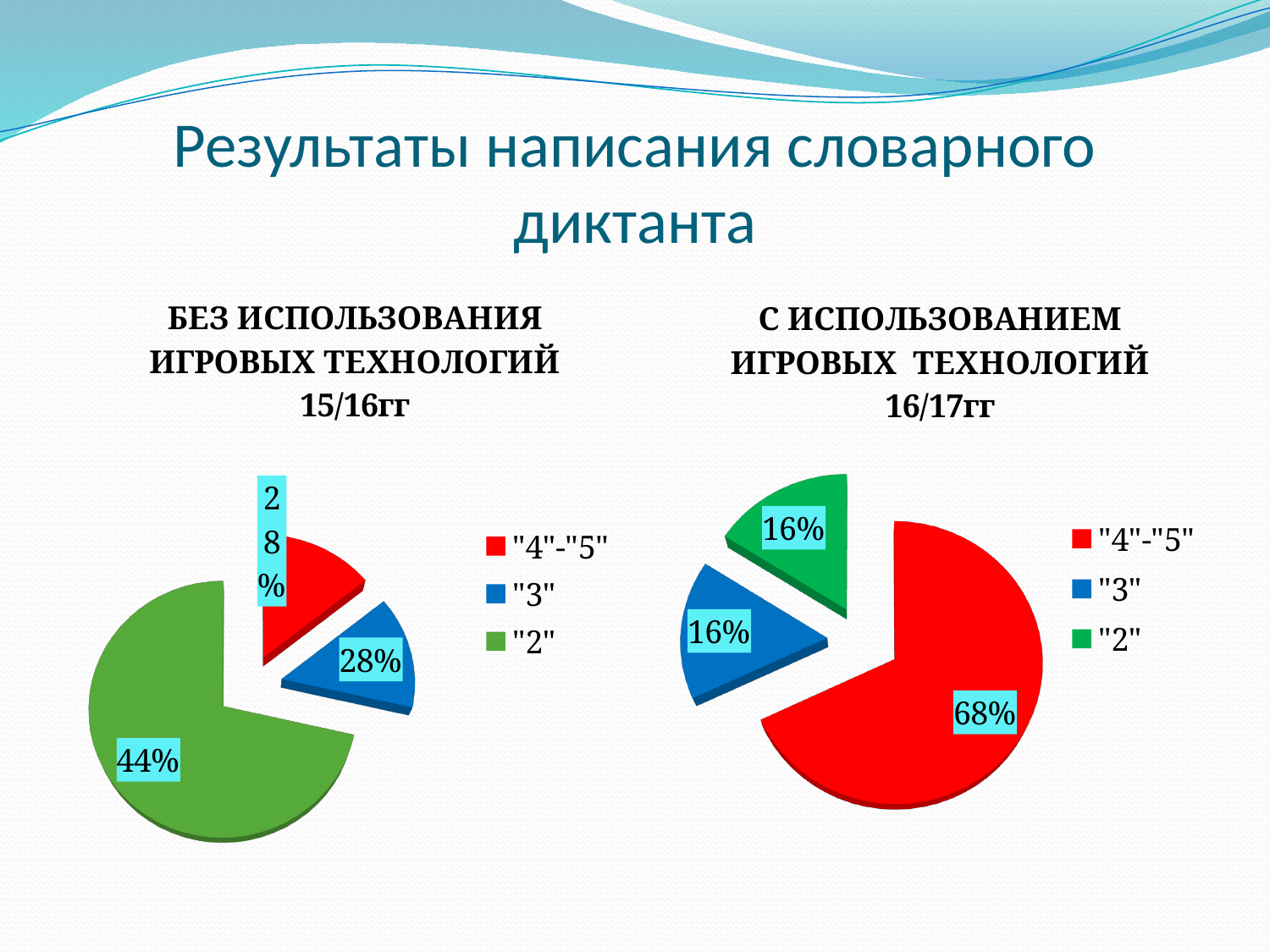

# Результаты написания словарного диктанта

[unsupported chart]

[unsupported chart]